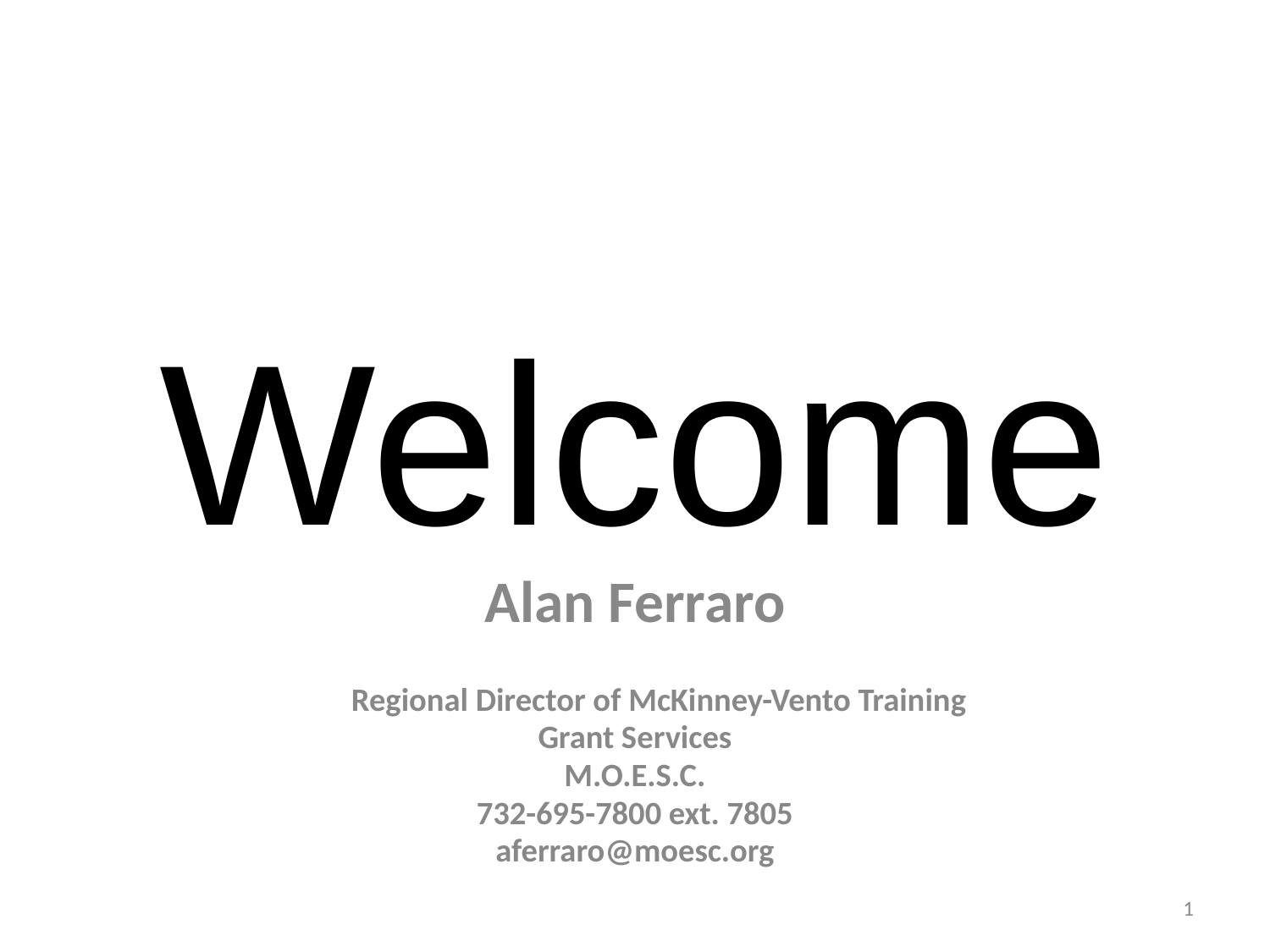

# Welcome
Alan Ferraro

                    Regional Director of McKinney-Vento Training
Grant Services
M.O.E.S.C.
732-695-7800 ext. 7805
aferraro@moesc.org
1